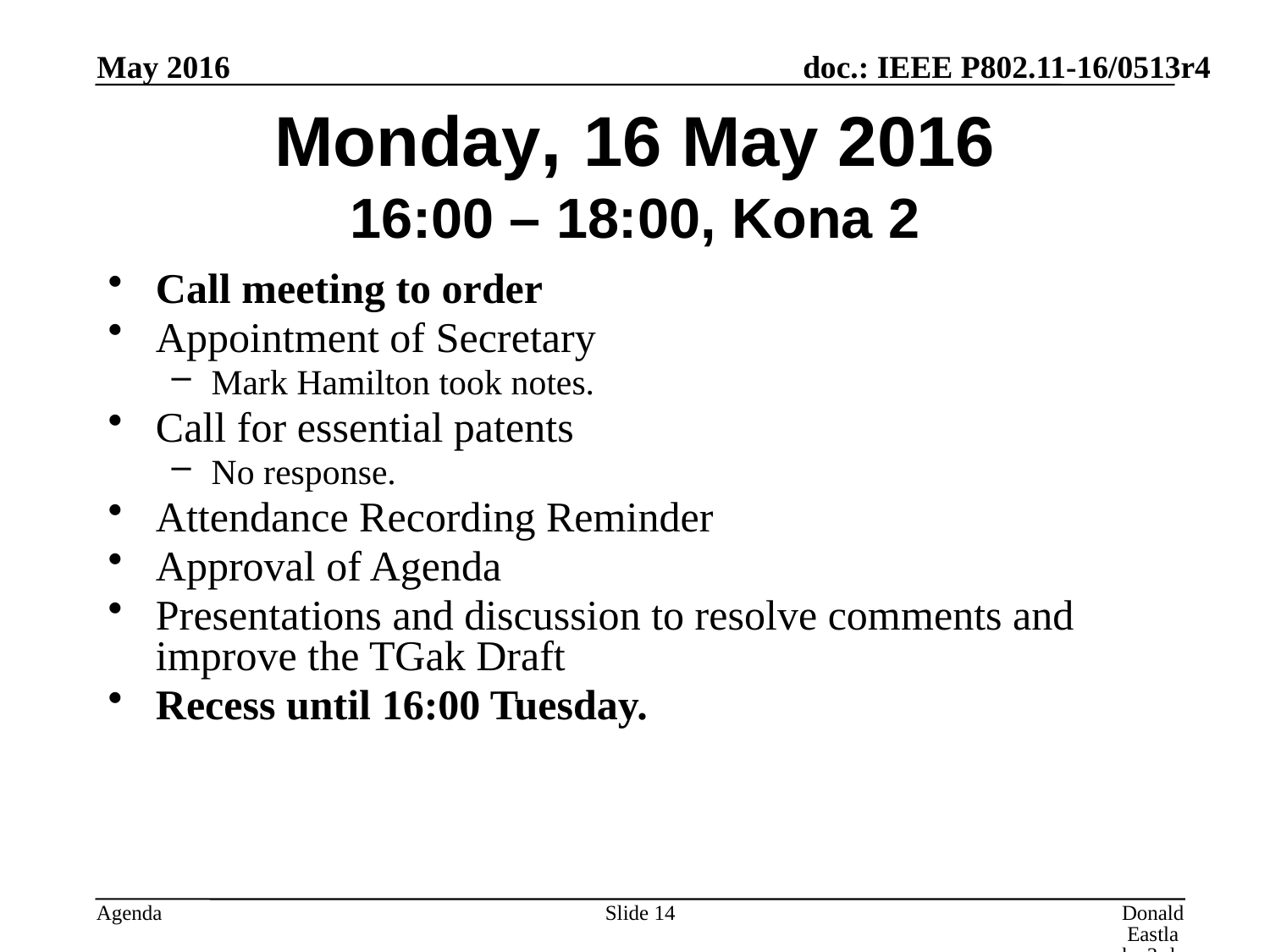

May 2016
# Monday, 16 May 2016 16:00 – 18:00, Kona 2
Call meeting to order
Appointment of Secretary
Mark Hamilton took notes.
Call for essential patents
No response.
Attendance Recording Reminder
Approval of Agenda
Presentations and discussion to resolve comments and improve the TGak Draft
Recess until 16:00 Tuesday.

Slide 14
Donald Eastlake 3rd, Huawei Technologies